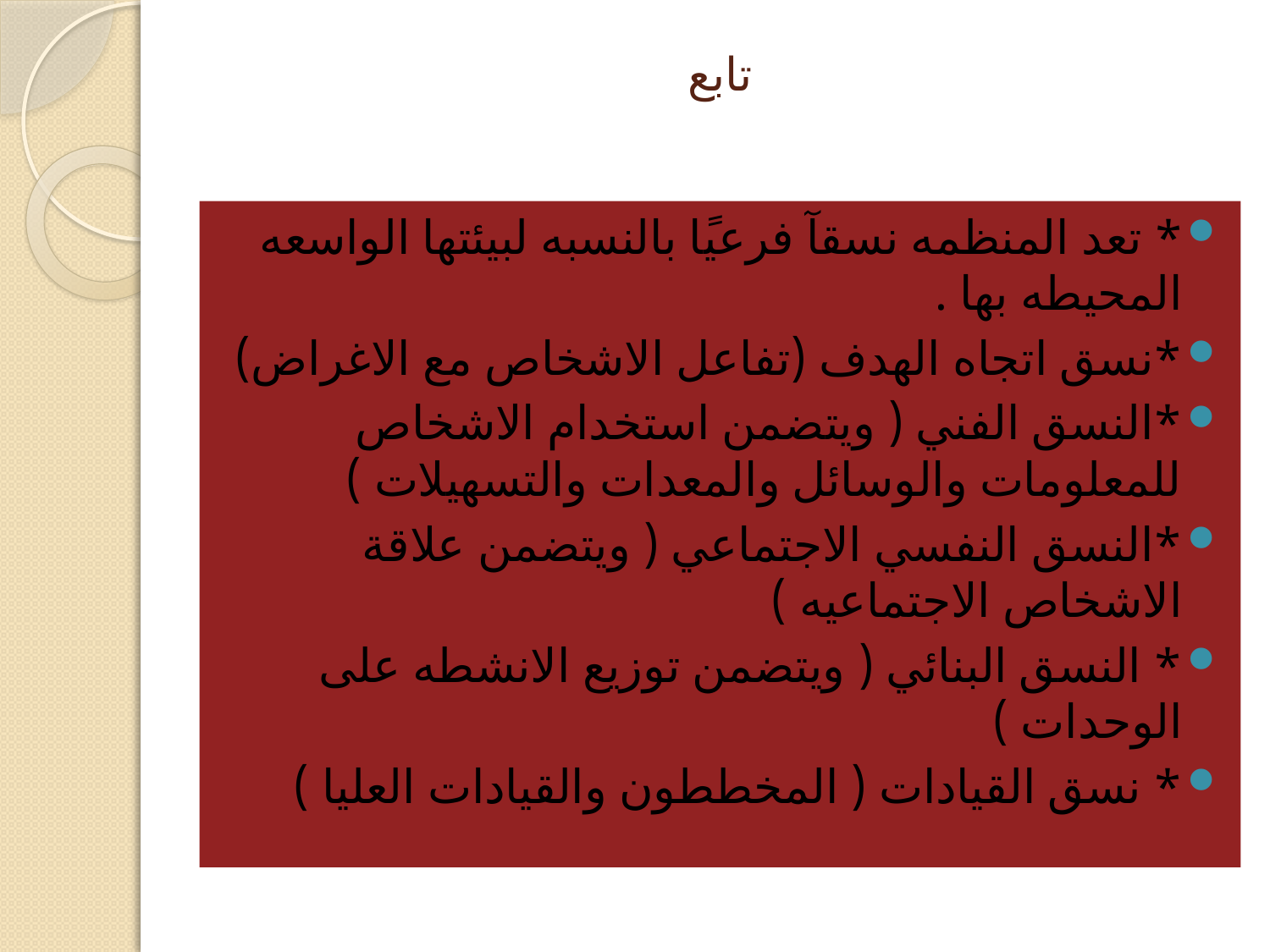

# تابع
* تعد المنظمه نسقآ فرعيًا بالنسبه لبيئتها الواسعه المحيطه بها .
*نسق اتجاه الهدف (تفاعل الاشخاص مع الاغراض)
*النسق الفني ( ويتضمن استخدام الاشخاص للمعلومات والوسائل والمعدات والتسهيلات )
*النسق النفسي الاجتماعي ( ويتضمن علاقة الاشخاص الاجتماعيه )
* النسق البنائي ( ويتضمن توزيع الانشطه على الوحدات )
* نسق القيادات ( المخططون والقيادات العليا )